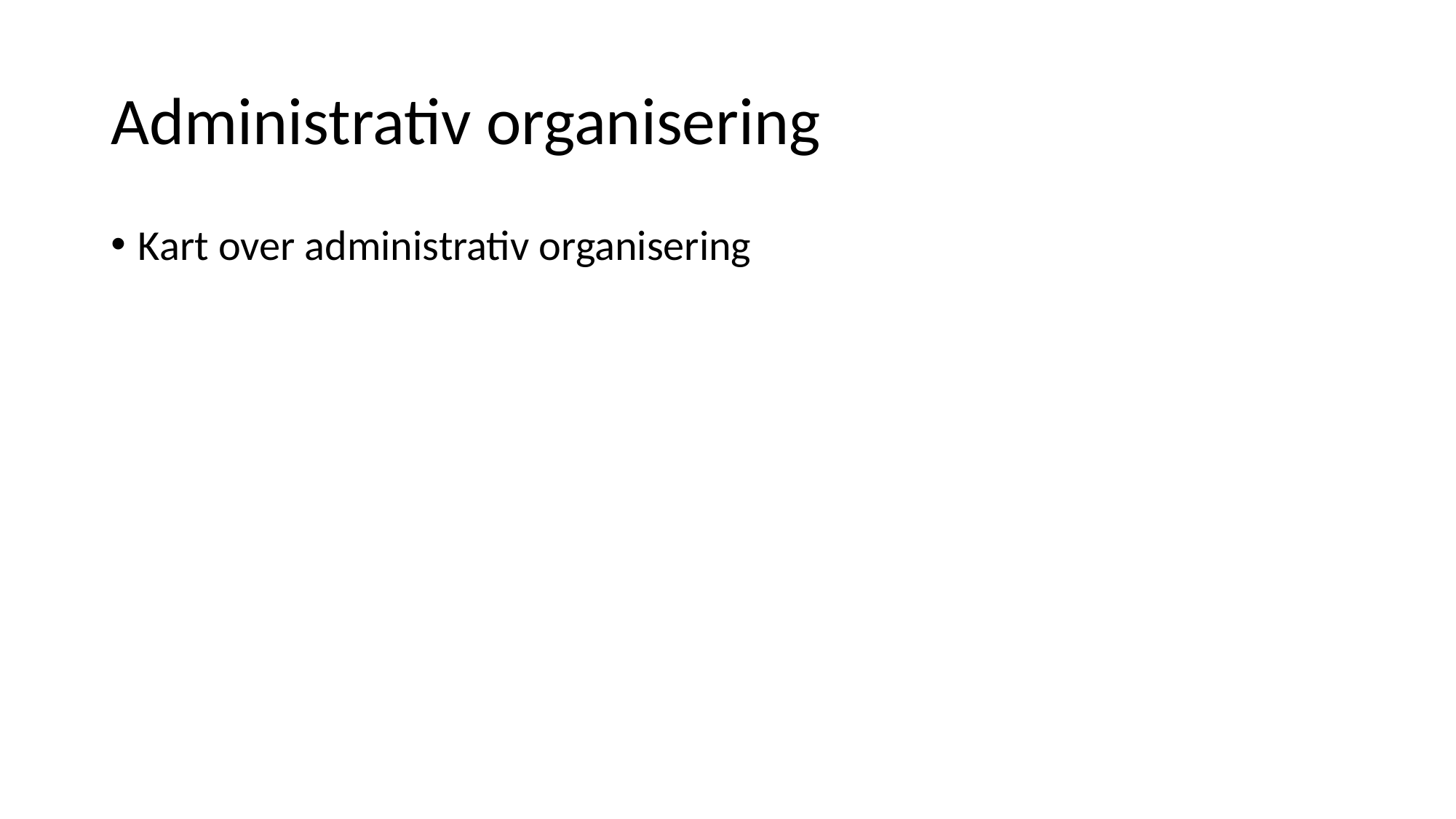

# Administrativ organisering
Kart over administrativ organisering